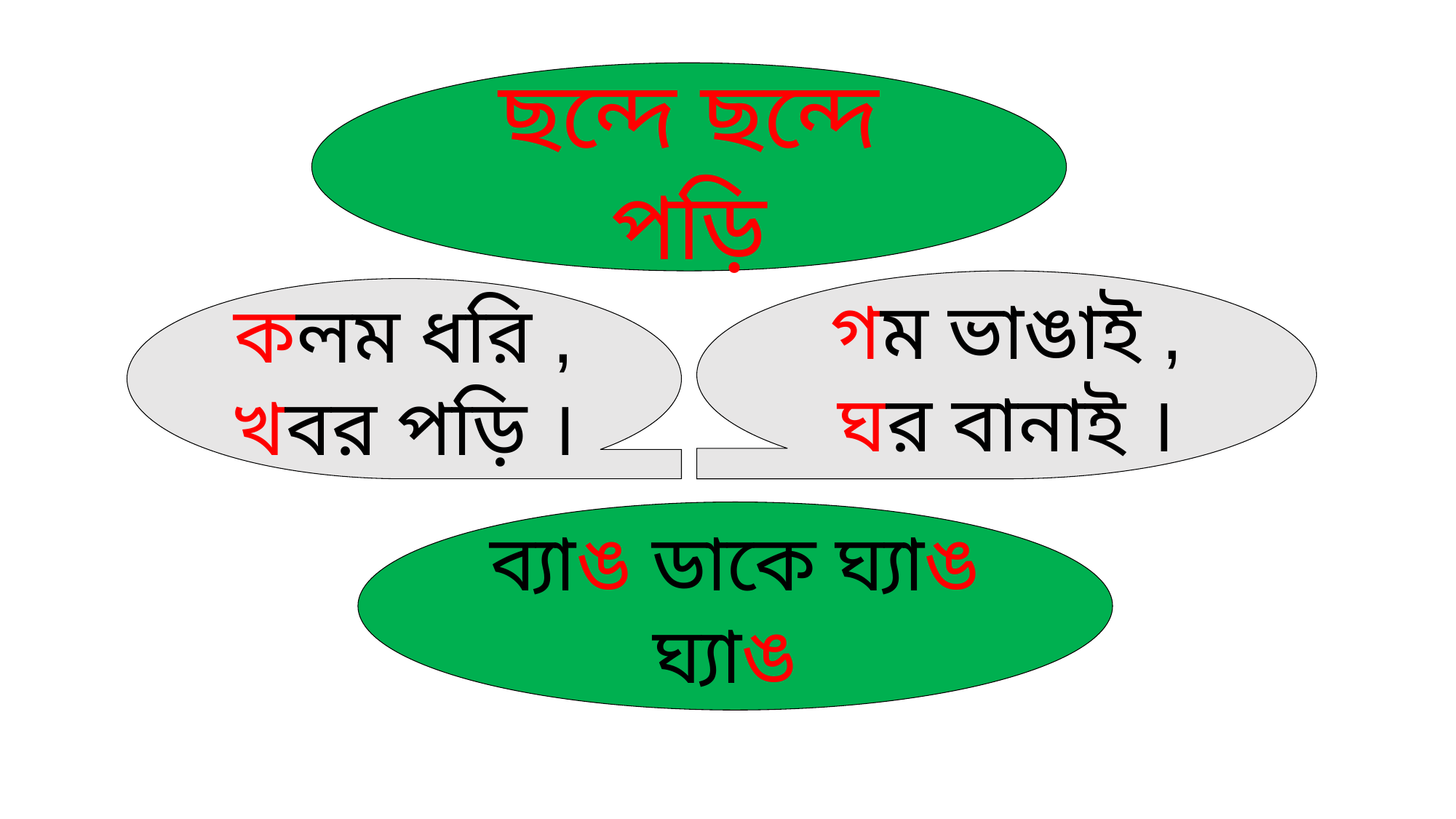

ছন্দে ছন্দে পড়ি
গম ভাঙাই ,
ঘর বানাই ।
কলম ধরি ,
খবর পড়ি ।
ব্যাঙ ডাকে ঘ্যাঙ ঘ্যাঙ